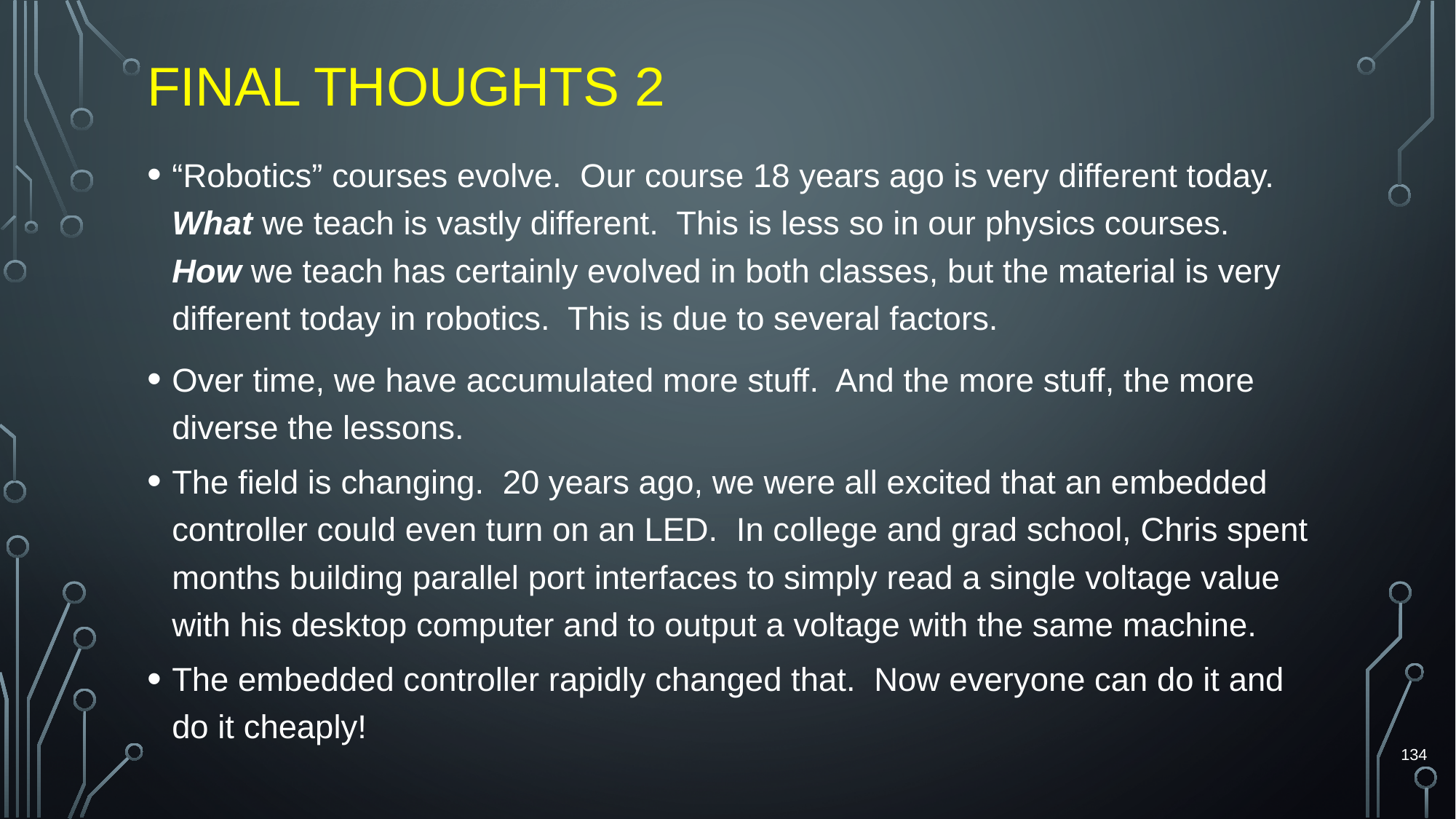

# Final Thoughts 2
“Robotics” courses evolve.  Our course 18 years ago is very different today.  What we teach is vastly different.  This is less so in our physics courses.  How we teach has certainly evolved in both classes, but the material is very different today in robotics.  This is due to several factors.
Over time, we have accumulated more stuff.  And the more stuff, the more diverse the lessons.
The field is changing.  20 years ago, we were all excited that an embedded controller could even turn on an LED.  In college and grad school, Chris spent months building parallel port interfaces to simply read a single voltage value with his desktop computer and to output a voltage with the same machine.
The embedded controller rapidly changed that.  Now everyone can do it and do it cheaply!
134